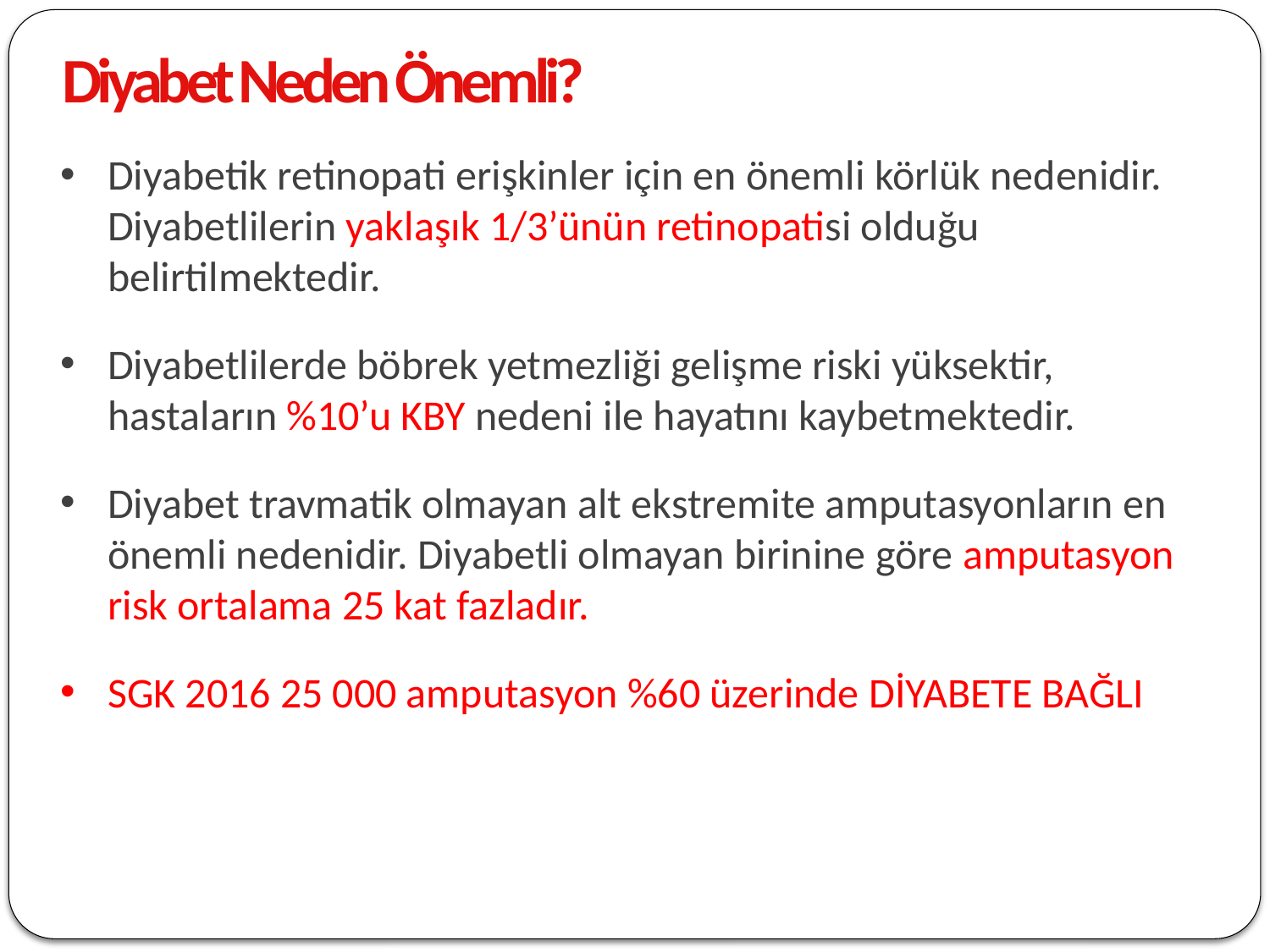

Diyabet Neden Önemli?
Diyabetik retinopati erişkinler için en önemli körlük nedenidir. Diyabetlilerin yaklaşık 1/3’ünün retinopatisi olduğu belirtilmektedir.
Diyabetlilerde böbrek yetmezliği gelişme riski yüksektir, hastaların %10’u KBY nedeni ile hayatını kaybetmektedir.
Diyabet travmatik olmayan alt ekstremite amputasyonların en önemli nedenidir. Diyabetli olmayan birinine göre amputasyon risk ortalama 25 kat fazladır.
SGK 2016 25 000 amputasyon %60 üzerinde DİYABETE BAĞLI